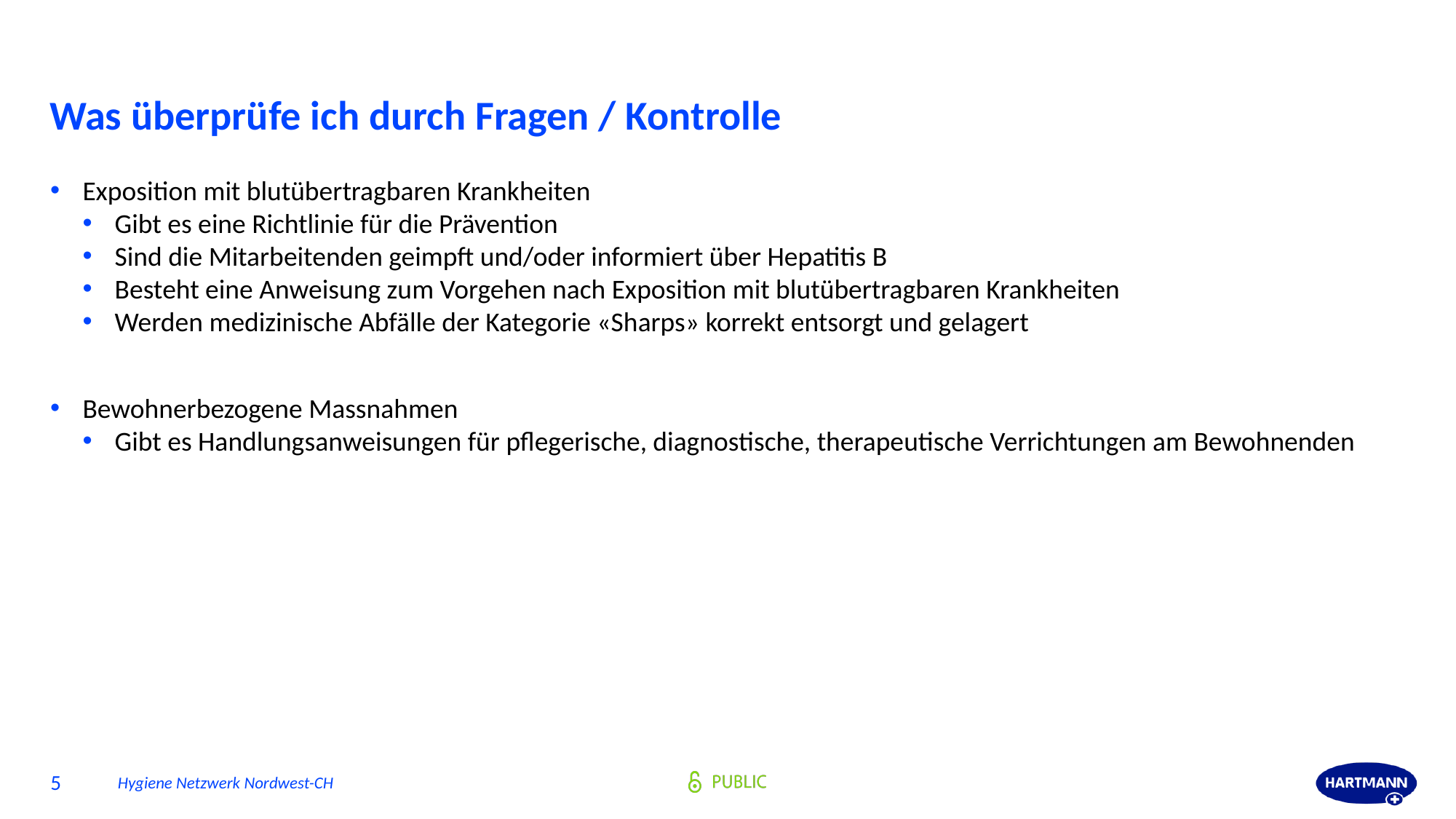

# Was überprüfe ich durch Fragen / Kontrolle
Exposition mit blutübertragbaren Krankheiten
Gibt es eine Richtlinie für die Prävention
Sind die Mitarbeitenden geimpft und/oder informiert über Hepatitis B
Besteht eine Anweisung zum Vorgehen nach Exposition mit blutübertragbaren Krankheiten
Werden medizinische Abfälle der Kategorie «Sharps» korrekt entsorgt und gelagert

Bewohnerbezogene Massnahmen
Gibt es Handlungsanweisungen für pflegerische, diagnostische, therapeutische Verrichtungen am Bewohnenden
5
Hygiene Netzwerk Nordwest-CH